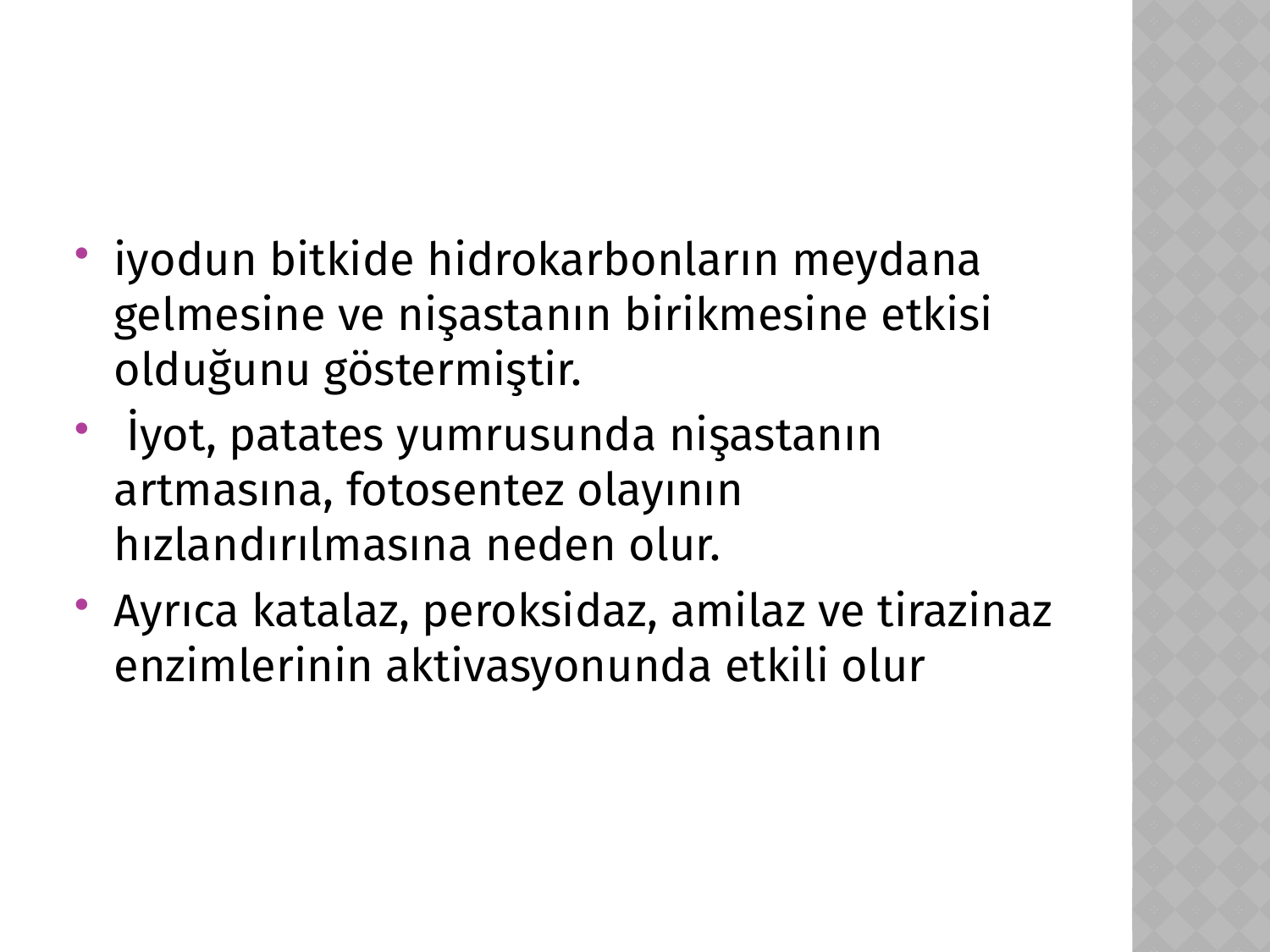

#
iyodun bitkide hidrokarbonların meydana gelmesine ve nişastanın birikmesine etkisi olduğunu göstermiştir.
 İyot, patates yumrusunda nişastanın artmasına, fotosentez olayının hızlandırılmasına neden olur.
Ayrıca katalaz, peroksidaz, amilaz ve tirazinaz enzimlerinin aktivasyonunda etkili olur